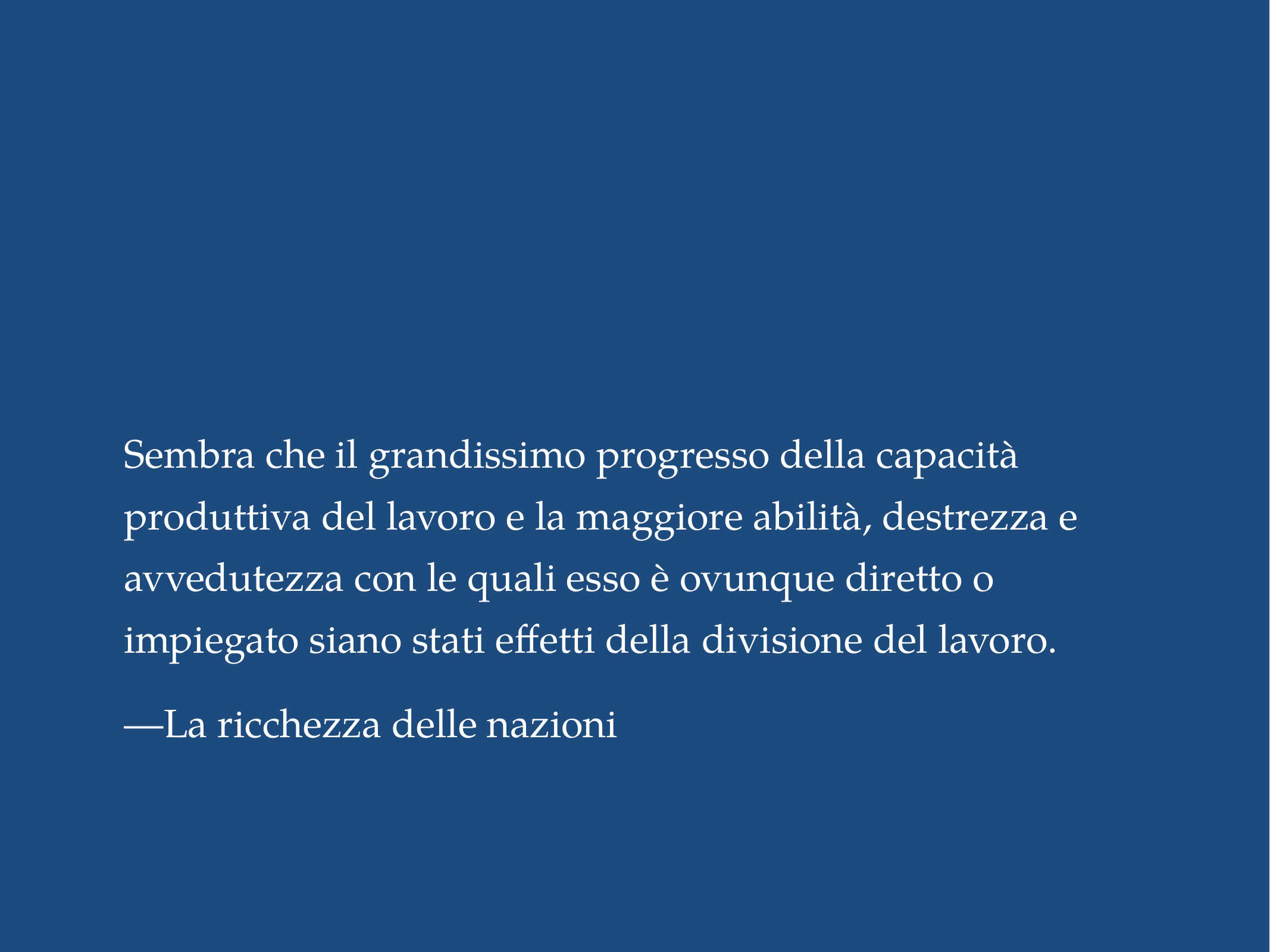

Sembra che il grandissimo progresso della capacità produttiva del lavoro e la maggiore abilità, destrezza e avvedutezza con le quali esso è ovunque diretto o impiegato siano stati effetti della divisione del lavoro.
—La ricchezza delle nazioni
7